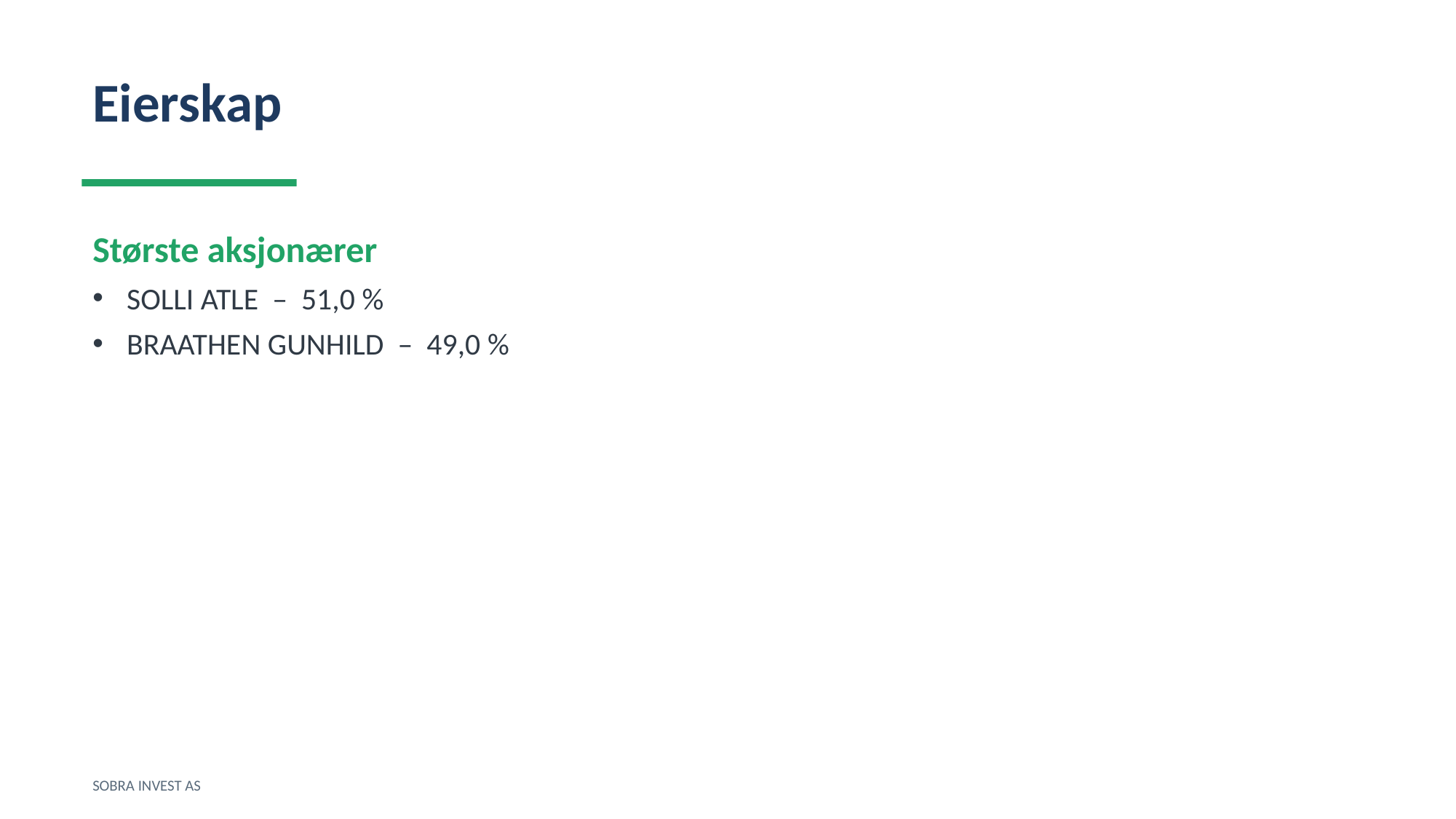

Eierskap

Største aksjonærer
SOLLI ATLE  –  51,0 %
BRAATHEN GUNHILD  –  49,0 %
SOBRA INVEST AS